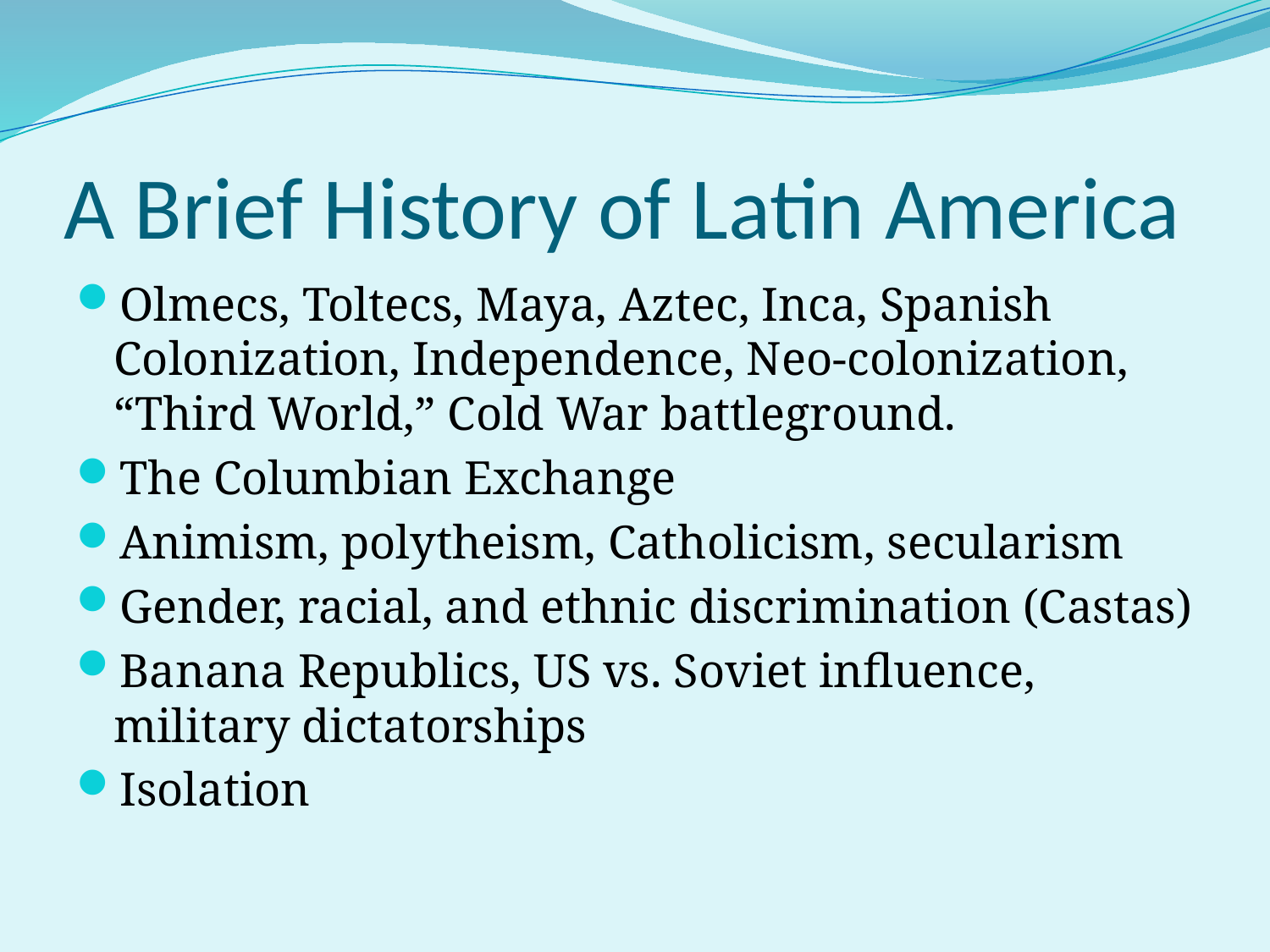

# A Brief History of Latin America
Olmecs, Toltecs, Maya, Aztec, Inca, Spanish Colonization, Independence, Neo-colonization, “Third World,” Cold War battleground.
The Columbian Exchange
Animism, polytheism, Catholicism, secularism
Gender, racial, and ethnic discrimination (Castas)
Banana Republics, US vs. Soviet influence, military dictatorships
Isolation